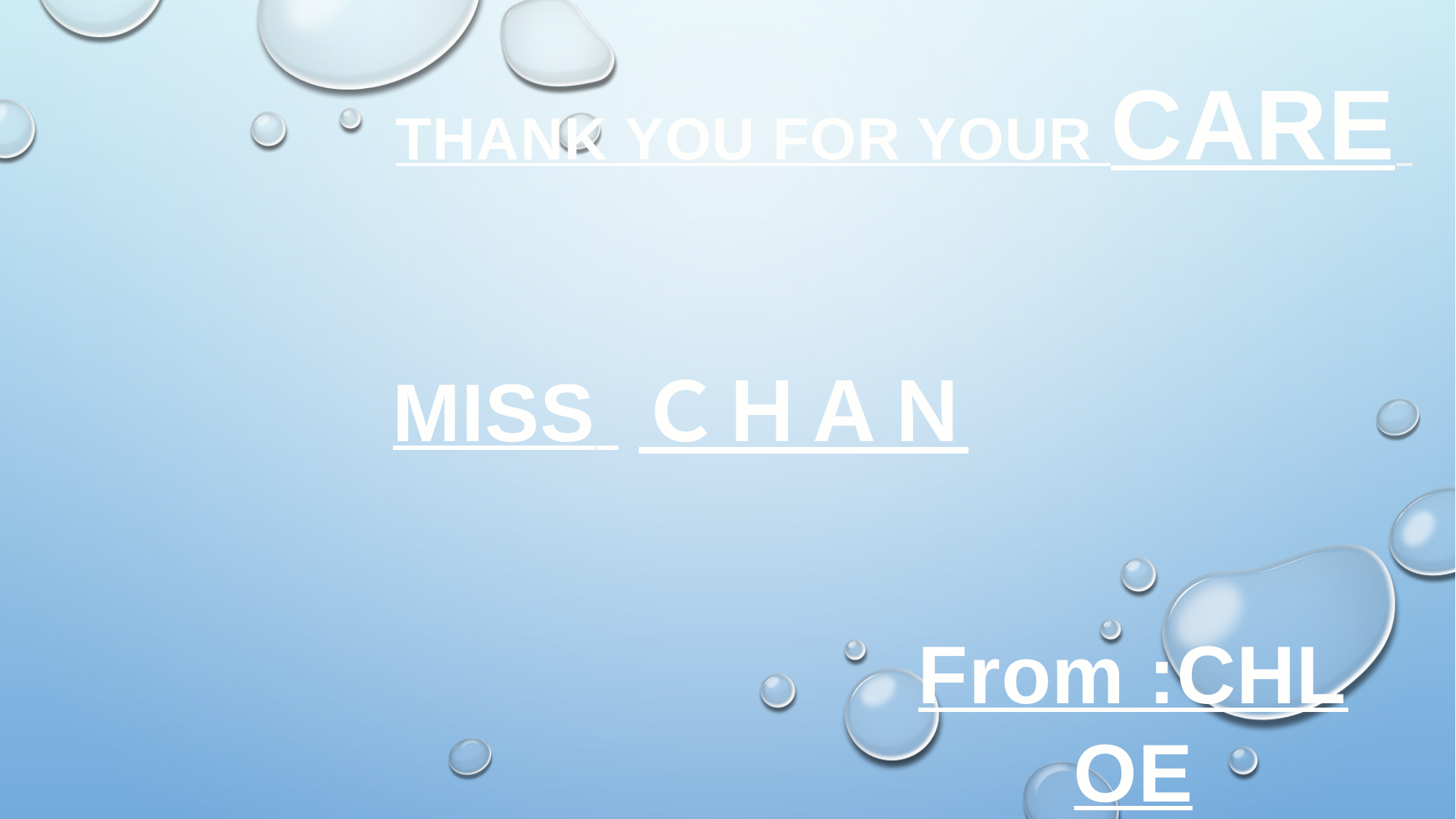

# THANK YOU FOR YOUR CARE
MISS ＣＨＡＮ

From :CHLOE